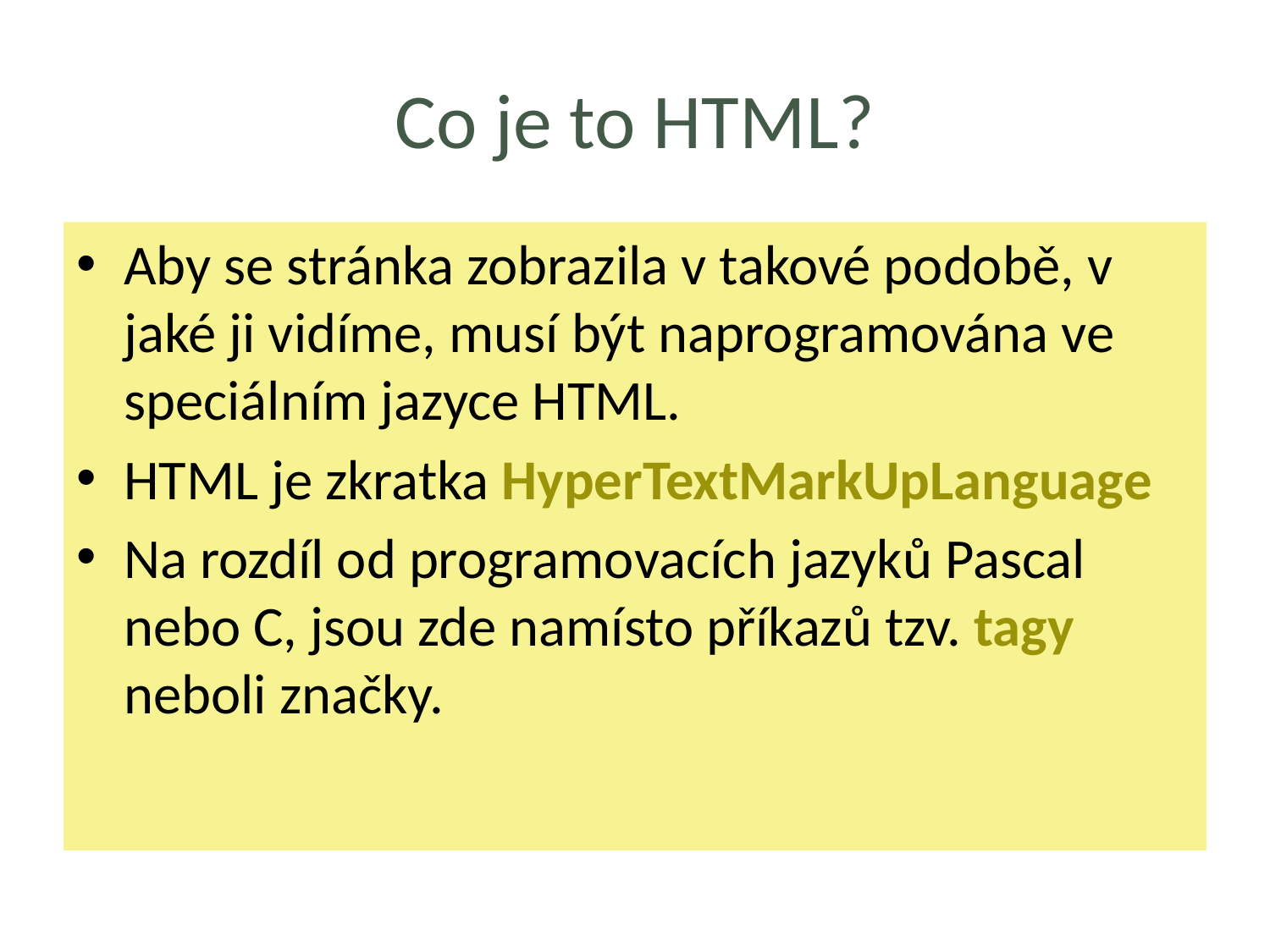

# Co je to HTML?
Aby se stránka zobrazila v takové podobě, v jaké ji vidíme, musí být naprogramována ve speciálním jazyce HTML.
HTML je zkratka HyperTextMarkUpLanguage
Na rozdíl od programovacích jazyků Pascal nebo C, jsou zde namísto příkazů tzv. tagy neboli značky.